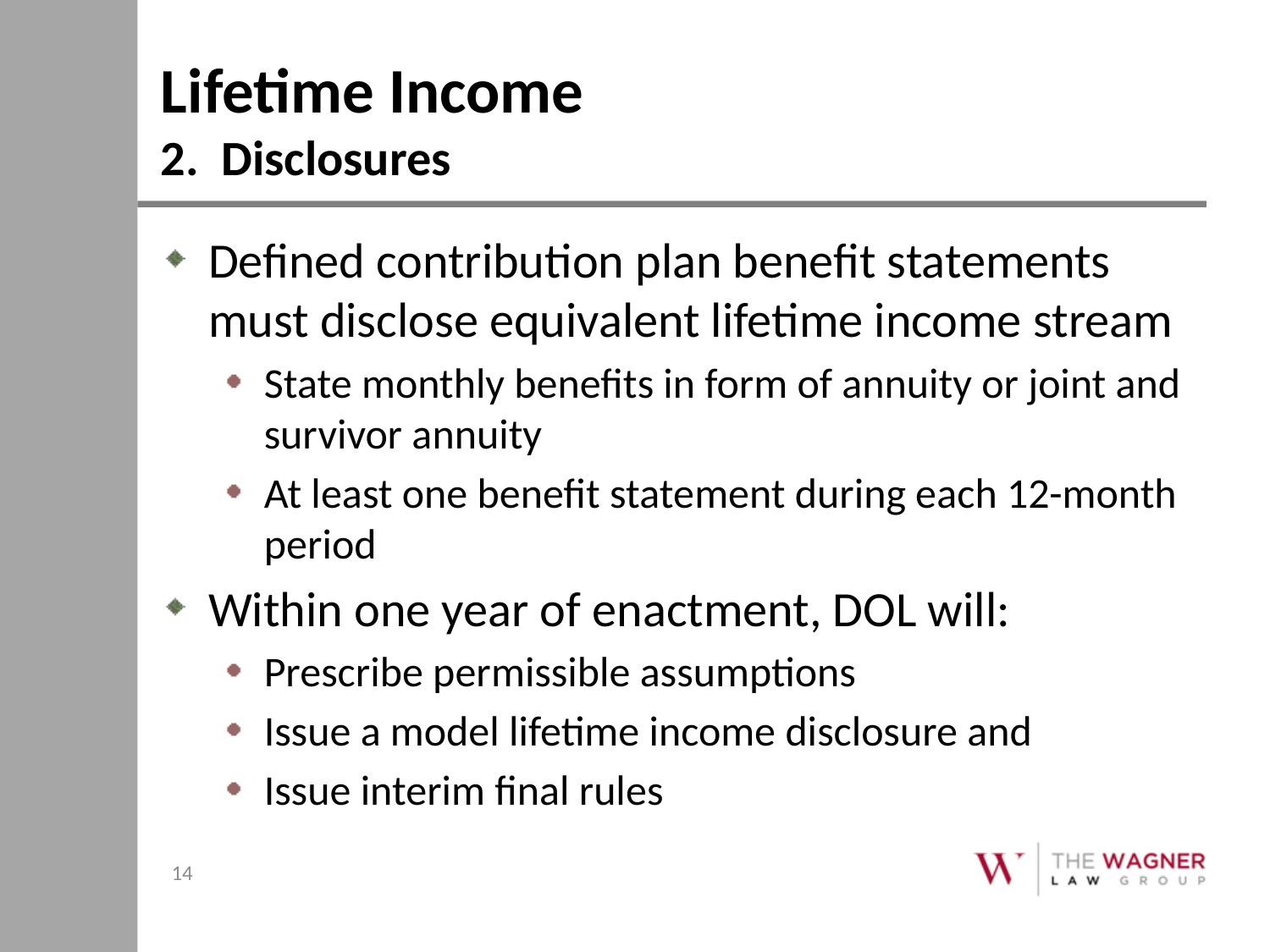

# Lifetime Income 2.  Disclosures
Defined contribution plan benefit statements must disclose equivalent lifetime income stream
State monthly benefits in form of annuity or joint and survivor annuity
At least one benefit statement during each 12-month period
Within one year of enactment, DOL will:
Prescribe permissible assumptions
Issue a model lifetime income disclosure and
Issue interim final rules

14